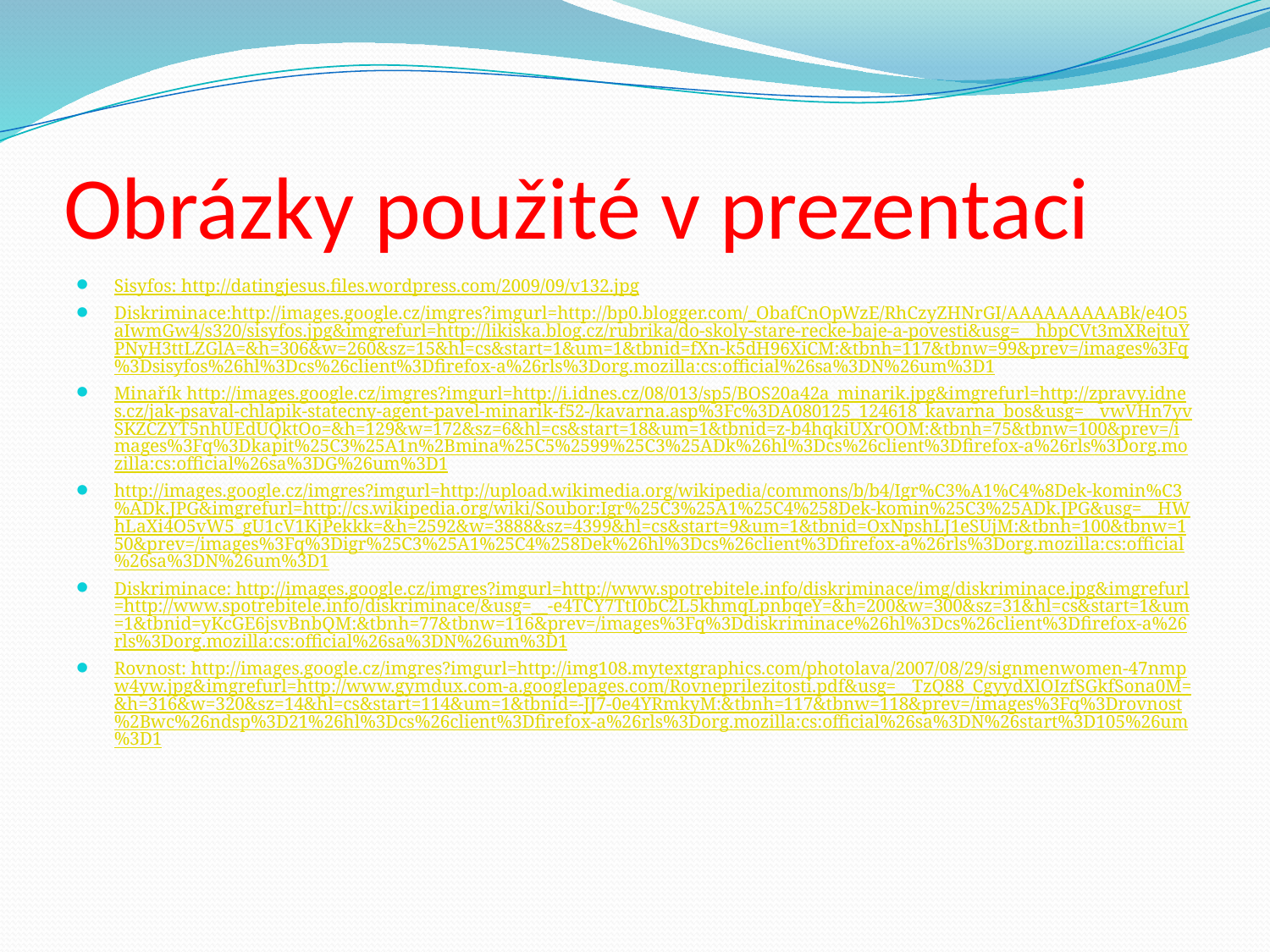

# Obrázky použité v prezentaci
Sisyfos: http://datingjesus.files.wordpress.com/2009/09/v132.jpg
Diskriminace:http://images.google.cz/imgres?imgurl=http://bp0.blogger.com/_ObafCnOpWzE/RhCzyZHNrGI/AAAAAAAAABk/e4O5aIwmGw4/s320/sisyfos.jpg&imgrefurl=http://likiska.blog.cz/rubrika/do-skoly-stare-recke-baje-a-povesti&usg=__hbpCVt3mXRejtuYPNyH3ttLZGlA=&h=306&w=260&sz=15&hl=cs&start=1&um=1&tbnid=fXn-k5dH96XiCM:&tbnh=117&tbnw=99&prev=/images%3Fq%3Dsisyfos%26hl%3Dcs%26client%3Dfirefox-a%26rls%3Dorg.mozilla:cs:official%26sa%3DN%26um%3D1
Minařík http://images.google.cz/imgres?imgurl=http://i.idnes.cz/08/013/sp5/BOS20a42a_minarik.jpg&imgrefurl=http://zpravy.idnes.cz/jak-psaval-chlapik-statecny-agent-pavel-minarik-f52-/kavarna.asp%3Fc%3DA080125_124618_kavarna_bos&usg=__vwVHn7yvSKZCZYT5nhUEdUQktOo=&h=129&w=172&sz=6&hl=cs&start=18&um=1&tbnid=z-b4hqkiUXrOOM:&tbnh=75&tbnw=100&prev=/images%3Fq%3Dkapit%25C3%25A1n%2Bmina%25C5%2599%25C3%25ADk%26hl%3Dcs%26client%3Dfirefox-a%26rls%3Dorg.mozilla:cs:official%26sa%3DG%26um%3D1
http://images.google.cz/imgres?imgurl=http://upload.wikimedia.org/wikipedia/commons/b/b4/Igr%C3%A1%C4%8Dek-komin%C3%ADk.JPG&imgrefurl=http://cs.wikipedia.org/wiki/Soubor:Igr%25C3%25A1%25C4%258Dek-komin%25C3%25ADk.JPG&usg=__HWhLaXi4O5vW5_gU1cV1KjPekkk=&h=2592&w=3888&sz=4399&hl=cs&start=9&um=1&tbnid=OxNpshLJ1eSUjM:&tbnh=100&tbnw=150&prev=/images%3Fq%3Digr%25C3%25A1%25C4%258Dek%26hl%3Dcs%26client%3Dfirefox-a%26rls%3Dorg.mozilla:cs:official%26sa%3DN%26um%3D1
Diskriminace: http://images.google.cz/imgres?imgurl=http://www.spotrebitele.info/diskriminace/img/diskriminace.jpg&imgrefurl=http://www.spotrebitele.info/diskriminace/&usg=__-e4TCY7TtI0bC2L5khmqLpnbqeY=&h=200&w=300&sz=31&hl=cs&start=1&um=1&tbnid=yKcGE6jsvBnbQM:&tbnh=77&tbnw=116&prev=/images%3Fq%3Ddiskriminace%26hl%3Dcs%26client%3Dfirefox-a%26rls%3Dorg.mozilla:cs:official%26sa%3DN%26um%3D1
Rovnost: http://images.google.cz/imgres?imgurl=http://img108.mytextgraphics.com/photolava/2007/08/29/signmenwomen-47nmpw4yw.jpg&imgrefurl=http://www.gymdux.com-a.googlepages.com/Rovneprilezitosti.pdf&usg=__TzQ88_CgyydXlOIzfSGkfSona0M=&h=316&w=320&sz=14&hl=cs&start=114&um=1&tbnid=-JJ7-0e4YRmkyM:&tbnh=117&tbnw=118&prev=/images%3Fq%3Drovnost%2Bwc%26ndsp%3D21%26hl%3Dcs%26client%3Dfirefox-a%26rls%3Dorg.mozilla:cs:official%26sa%3DN%26start%3D105%26um%3D1